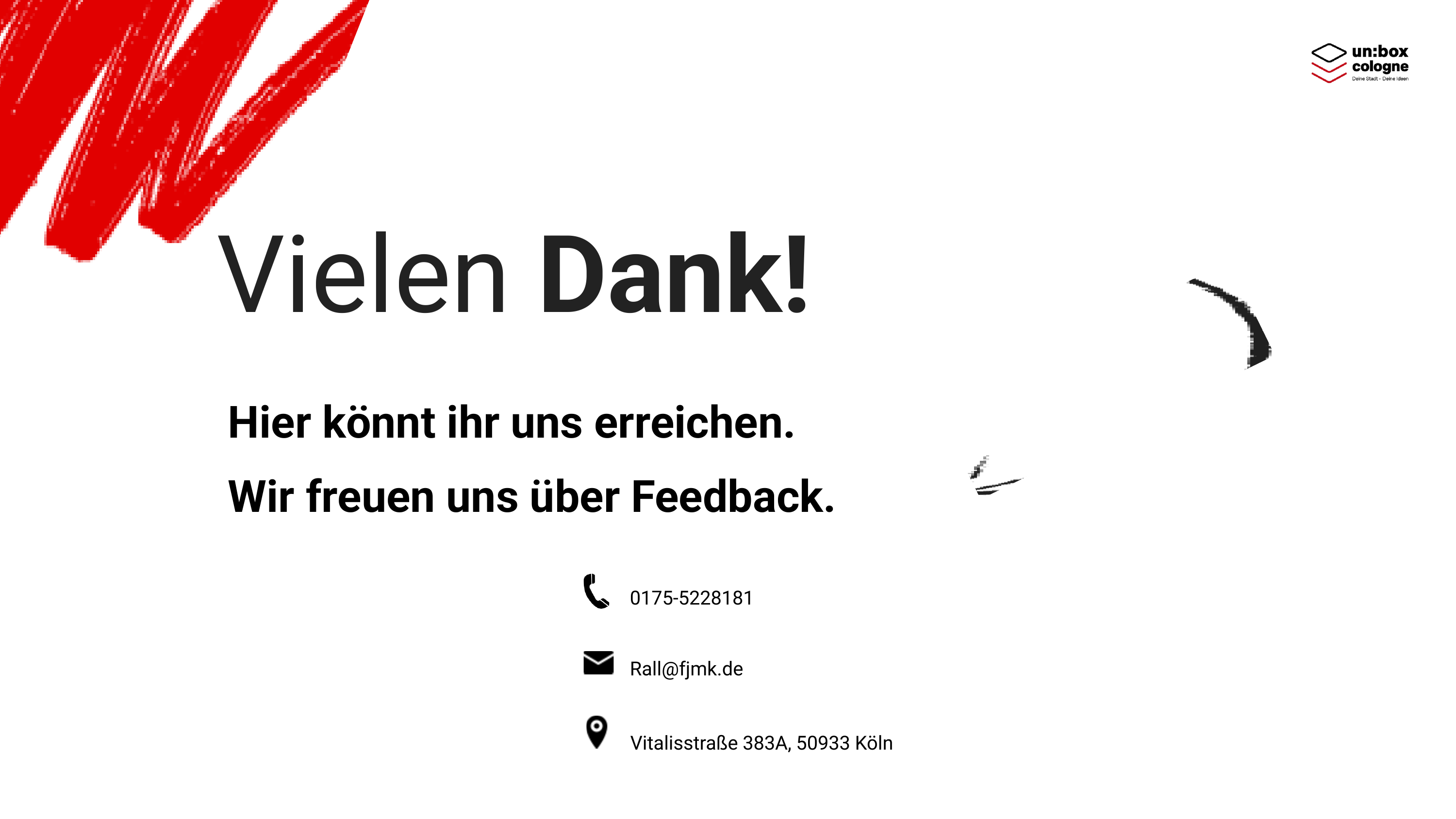

Vielen Dank!

Hier könnt ihr uns erreichen. Wir freuen uns über Feedback.

0175-5228181
Rall@fjmk.de

Vitalisstraße 383A, 50933 Köln